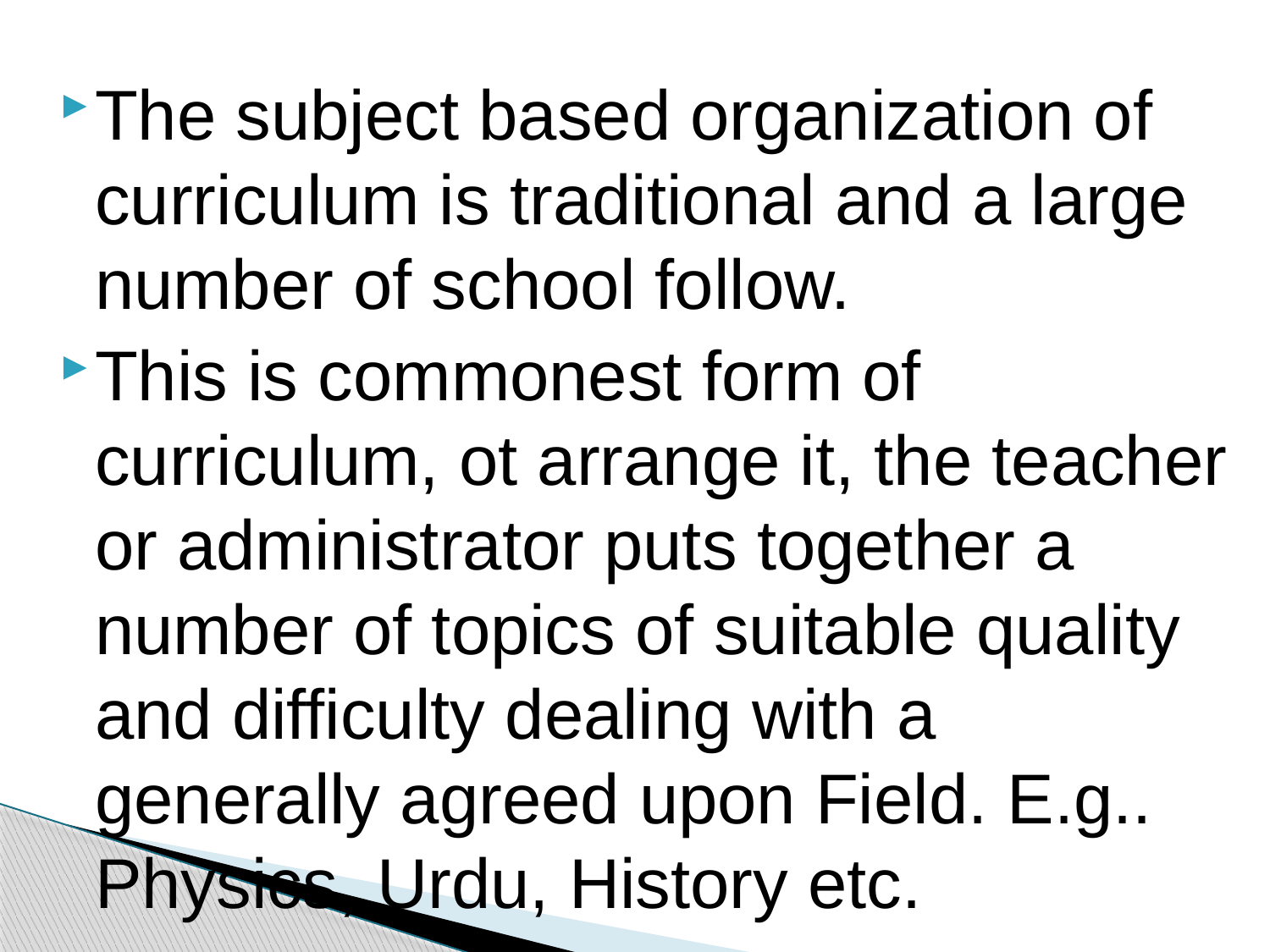

The subject based organization of curriculum is traditional and a large number of school follow.
This is commonest form of curriculum, ot arrange it, the teacher or administrator puts together a number of topics of suitable quality and difficulty dealing with a generally agreed upon Field. E.g.. Physics, Urdu, History etc.